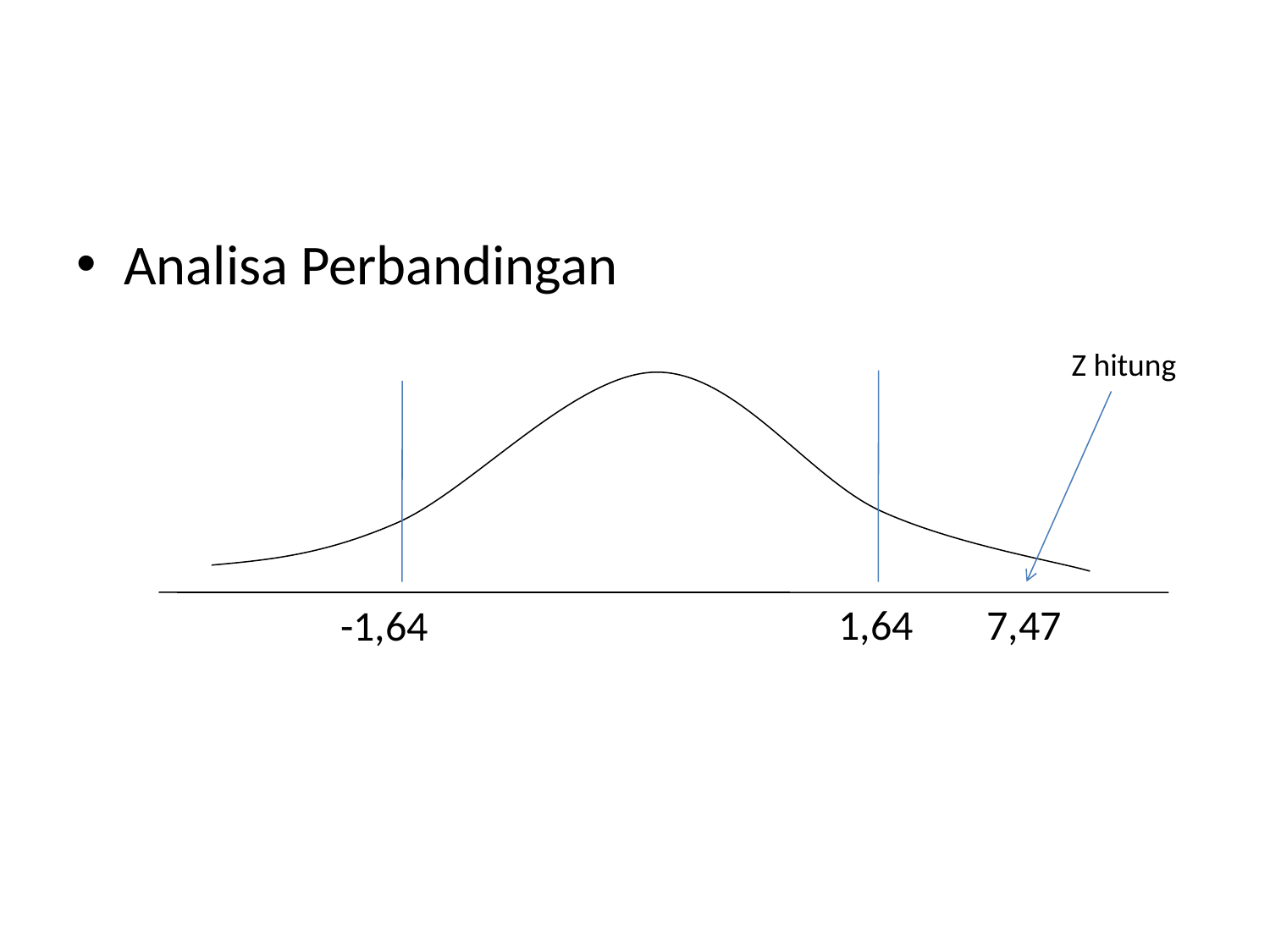

#
Analisa Perbandingan
Z hitung

1,64
7,47

-1,64